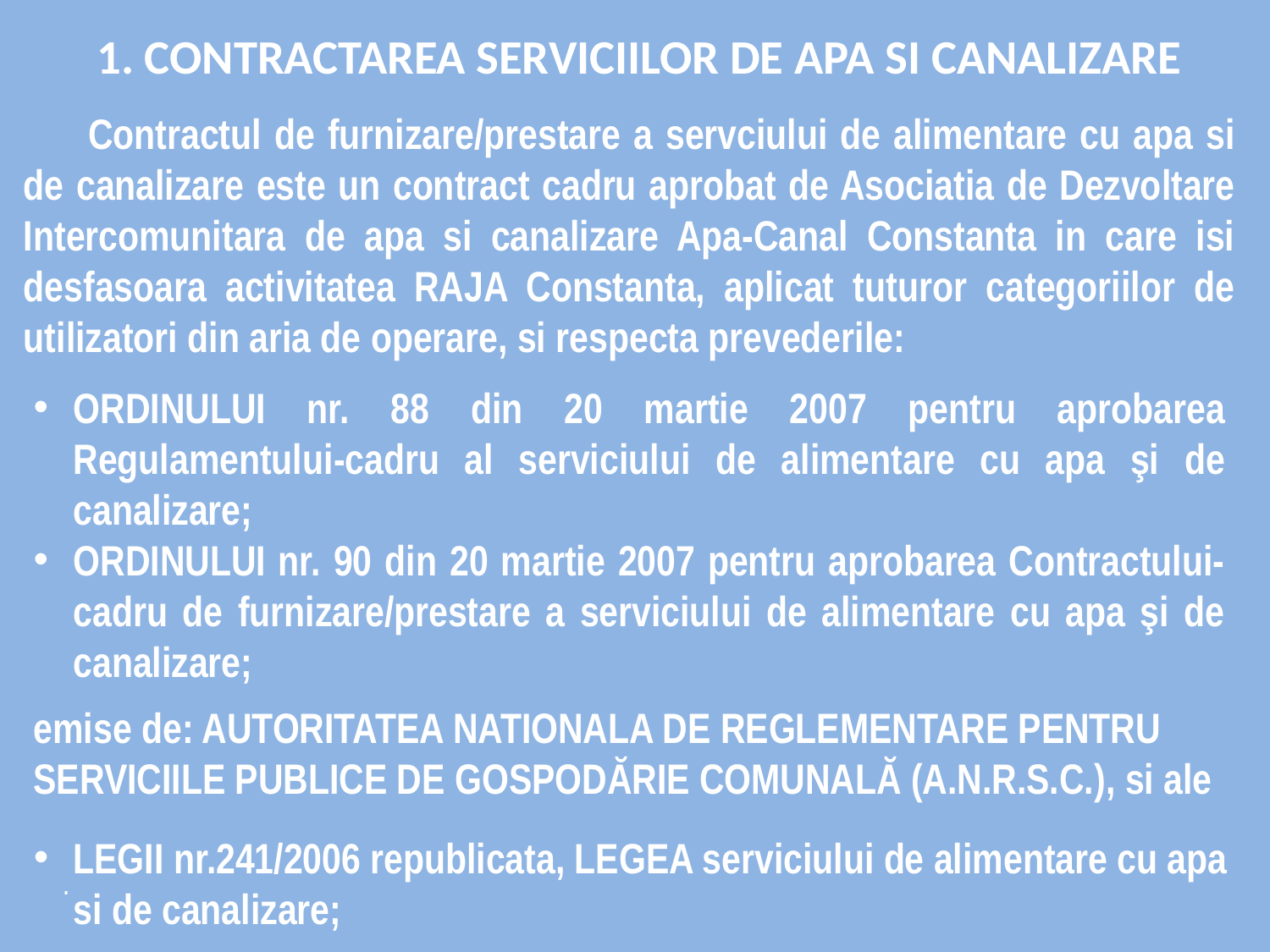

# 1. CONTRACTAREA SERVICIILOR DE APA SI CANALIZARE
     Contractul de furnizare/prestare a servciului de alimentare cu apa si de canalizare este un contract cadru aprobat de Asociatia de Dezvoltare Intercomunitara de apa si canalizare Apa-Canal Constanta in care isi desfasoara activitatea RAJA Constanta, aplicat tuturor categoriilor de utilizatori din aria de operare, si respecta prevederile:
ORDINULUI nr. 88 din 20 martie 2007 pentru aprobarea Regulamentului-cadru al serviciului de alimentare cu apa şi de canalizare;
ORDINULUI nr. 90 din 20 martie 2007 pentru aprobarea Contractului-cadru de furnizare/prestare a serviciului de alimentare cu apa şi de canalizare;

emise de: AUTORITATEA NATIONALA DE REGLEMENTARE PENTRU SERVICIILE PUBLICE DE GOSPODĂRIE COMUNALĂ (A.N.R.S.C.), si ale
LEGII nr.241/2006 republicata, LEGEA serviciului de alimentare cu apa si de canalizare;
.